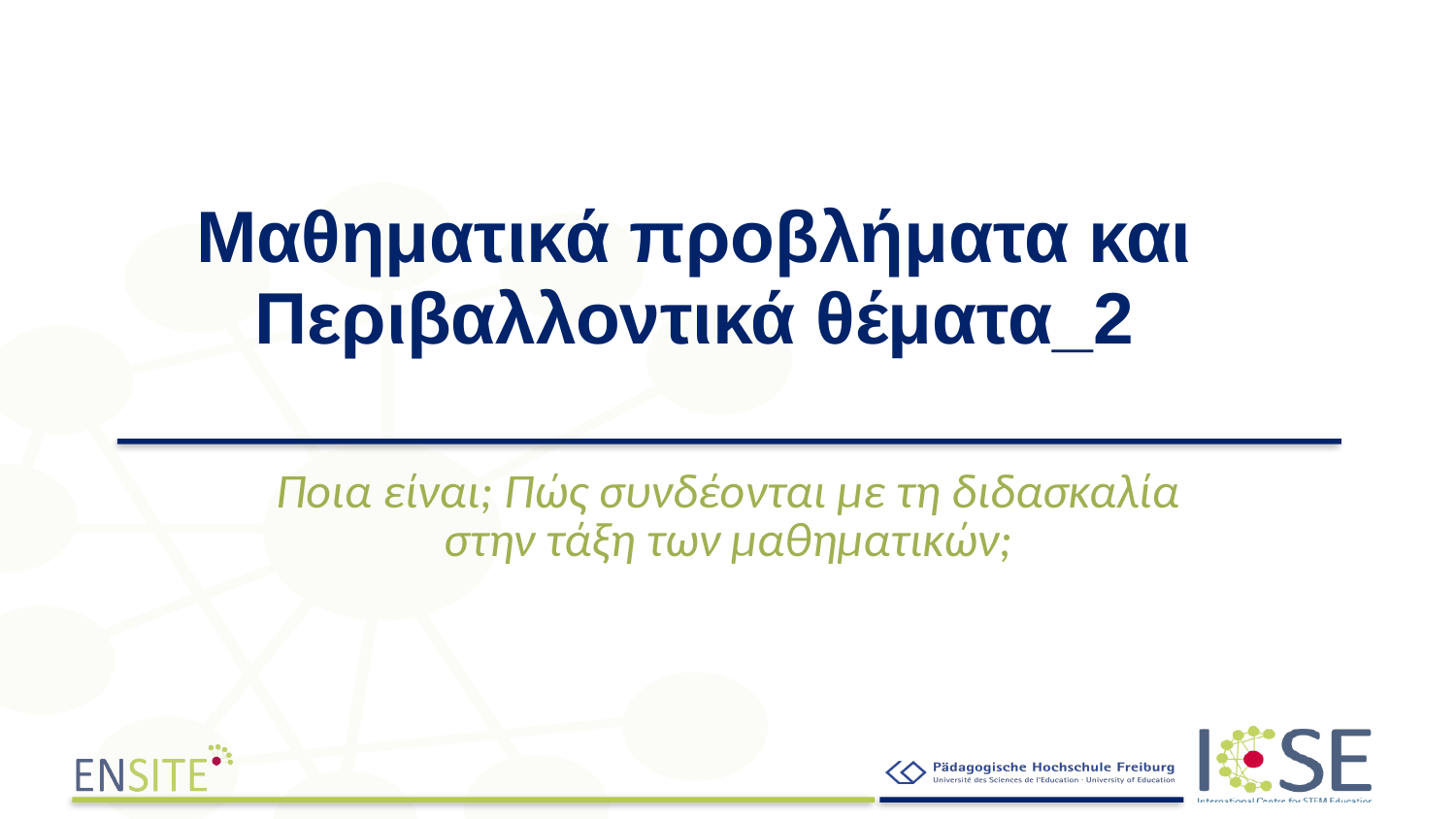

# Μαθηματικά προβλήματα και Περιβαλλοντικά θέματα_2
Ποια είναι; Πώς συνδέονται με τη διδασκαλία στην τάξη των μαθηματικών;